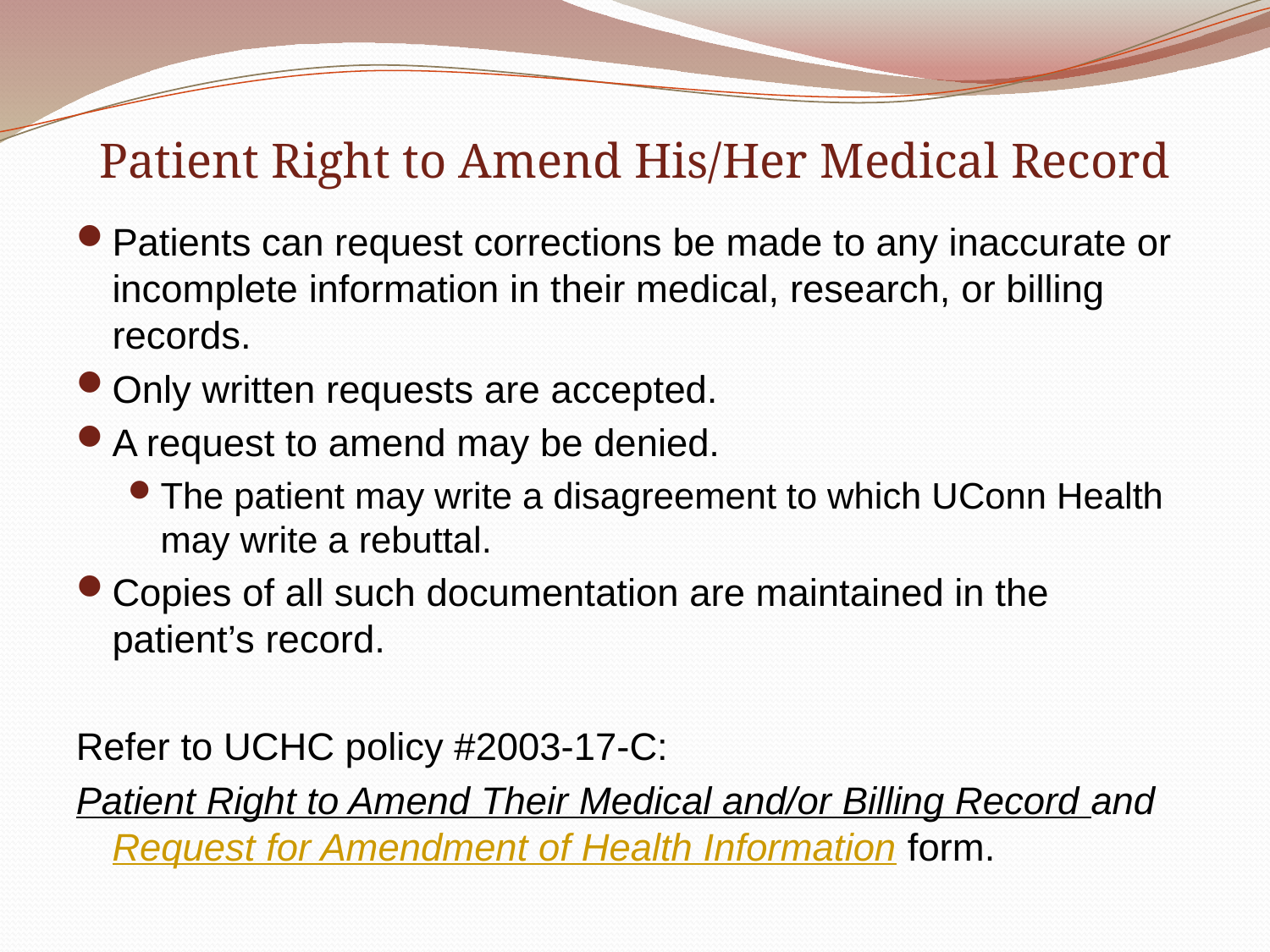

# Patient Right to Amend His/Her Medical Record
Patients can request corrections be made to any inaccurate or incomplete information in their medical, research, or billing records.
Only written requests are accepted.
A request to amend may be denied.
The patient may write a disagreement to which UConn Health may write a rebuttal.
Copies of all such documentation are maintained in the patient’s record.

Refer to UCHC policy #2003-17-C:
Patient Right to Amend Their Medical and/or Billing Record and Request for Amendment of Health Information form.